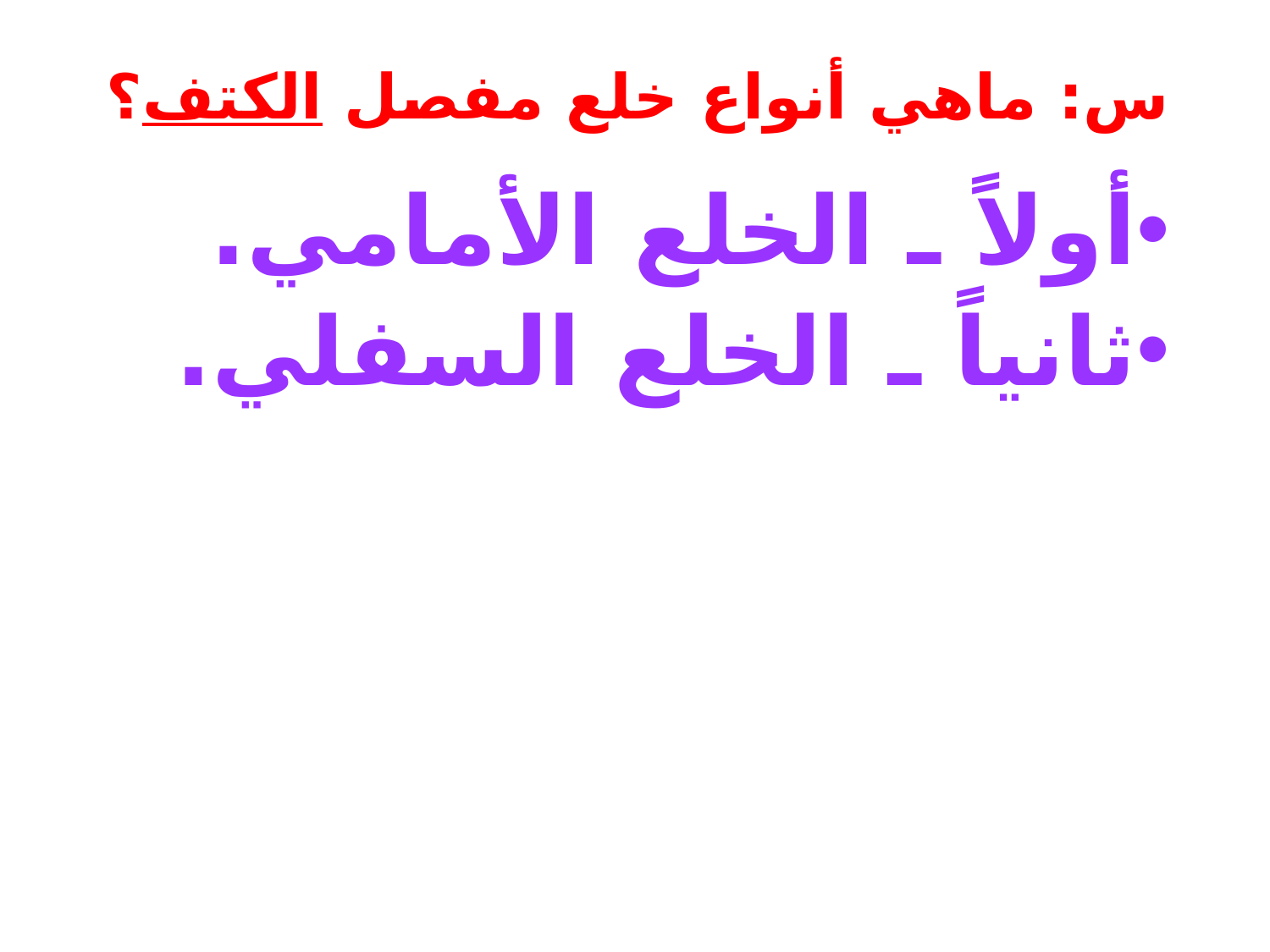

# س: ماهي أنواع خلع مفصل الكتف؟
أولاً ـ الخلع الأمامي.
ثانياً ـ الخلع السفلي.